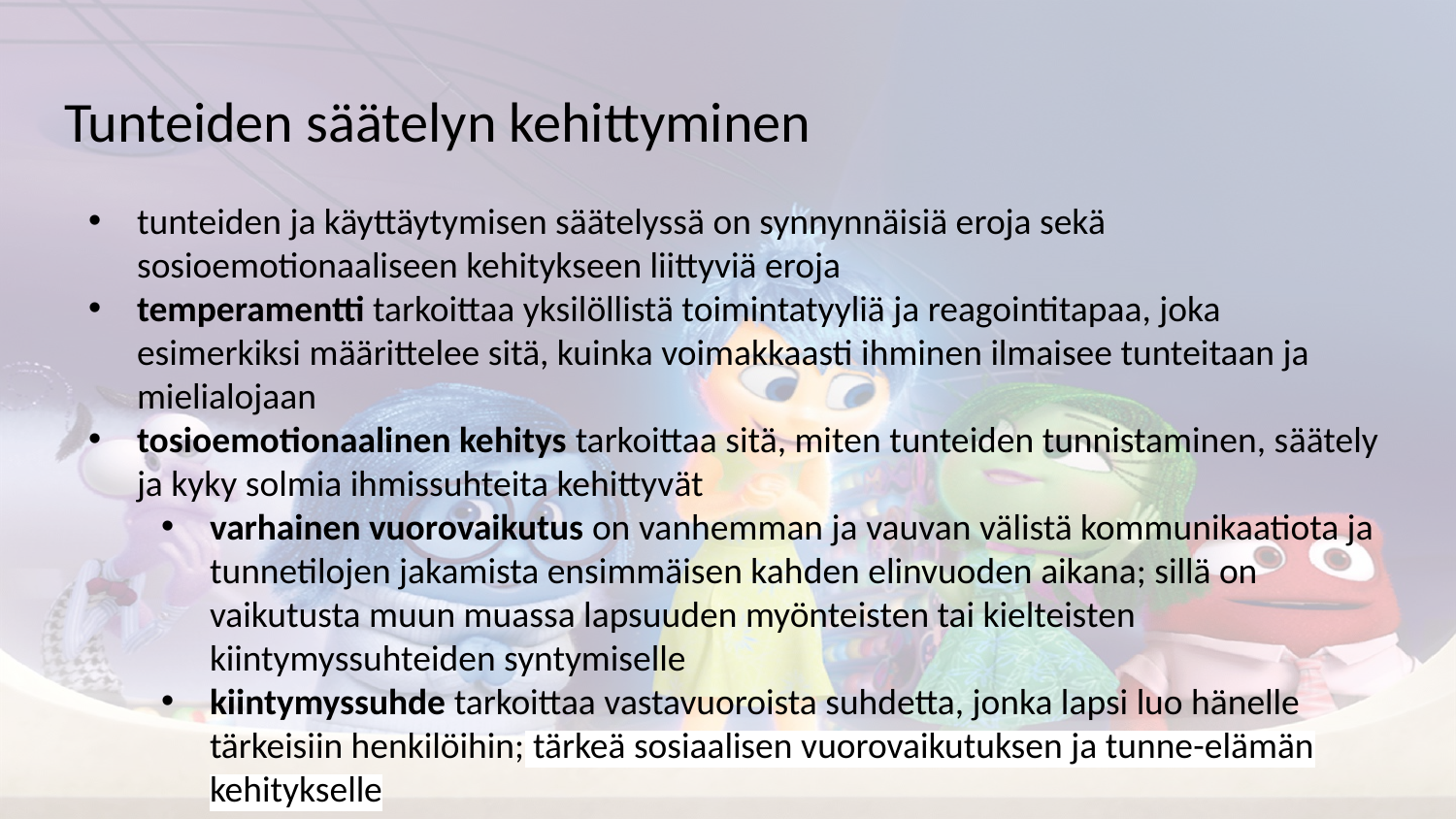

# Tunteiden säätelyn kehittyminen
tunteiden ja käyttäytymisen säätelyssä on synnynnäisiä eroja sekä sosioemotionaaliseen kehitykseen liittyviä eroja
temperamentti tarkoittaa yksilöllistä toimintatyyliä ja reagointitapaa, joka esimerkiksi määrittelee sitä, kuinka voimakkaasti ihminen ilmaisee tunteitaan ja mielialojaan
tosioemotionaalinen kehitys tarkoittaa sitä, miten tunteiden tunnistaminen, säätely ja kyky solmia ihmissuhteita kehittyvät
varhainen vuorovaikutus on vanhemman ja vauvan välistä kommunikaatiota ja tunnetilojen jakamista ensimmäisen kahden elinvuoden aikana; sillä on vaikutusta muun muassa lapsuuden myönteisten tai kielteisten kiintymyssuhteiden syntymiselle
kiintymyssuhde tarkoittaa vastavuoroista suhdetta, jonka lapsi luo hänelle tärkeisiin henkilöihin; tärkeä sosiaalisen vuorovaikutuksen ja tunne-elämän kehitykselle